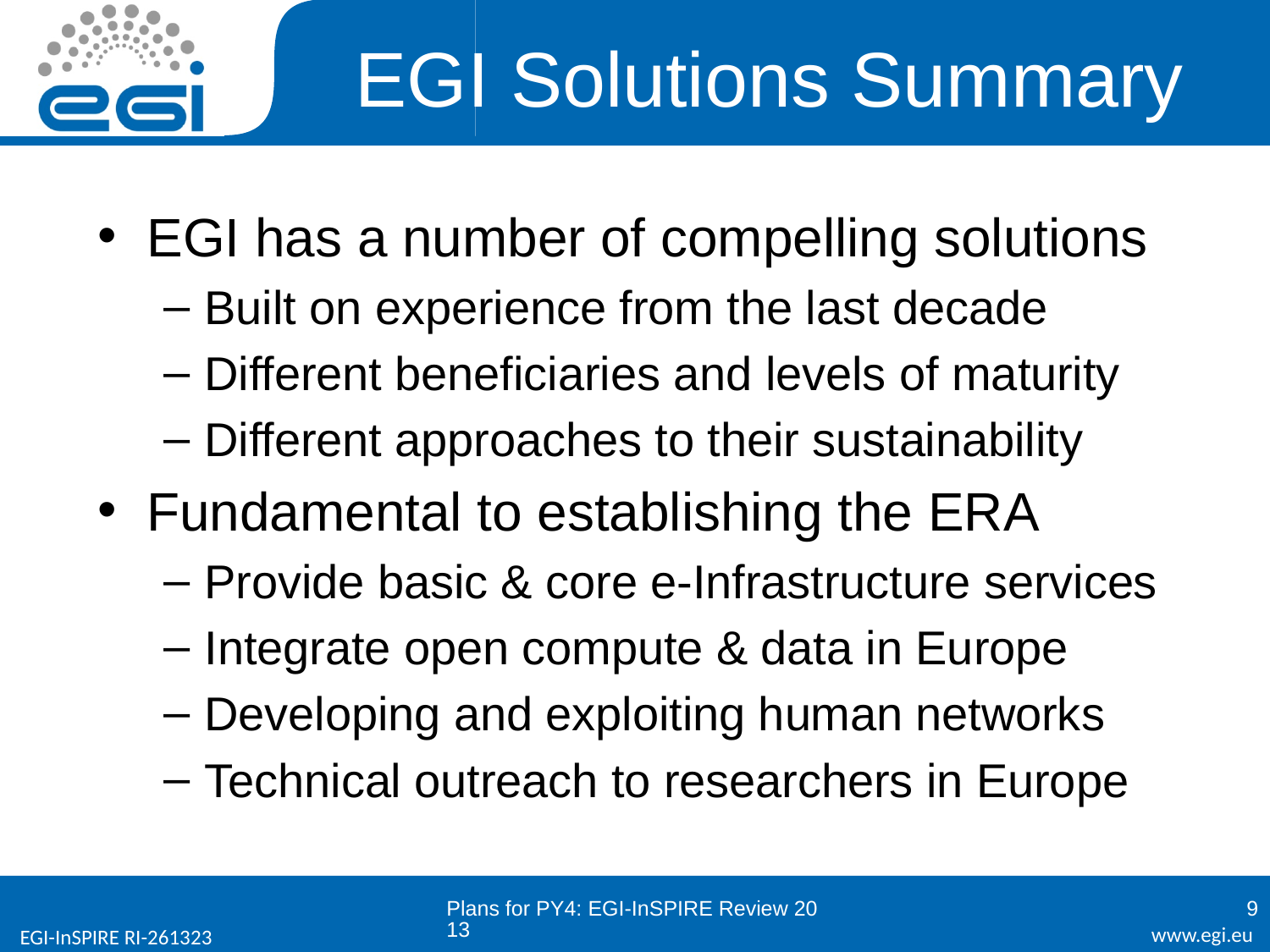

# EGI Solutions Summary
EGI has a number of compelling solutions
Built on experience from the last decade
Different beneficiaries and levels of maturity
Different approaches to their sustainability
Fundamental to establishing the ERA
Provide basic & core e-Infrastructure services
Integrate open compute & data in Europe
Developing and exploiting human networks
Technical outreach to researchers in Europe
Plans for PY4: EGI-InSPIRE Review 2013
9